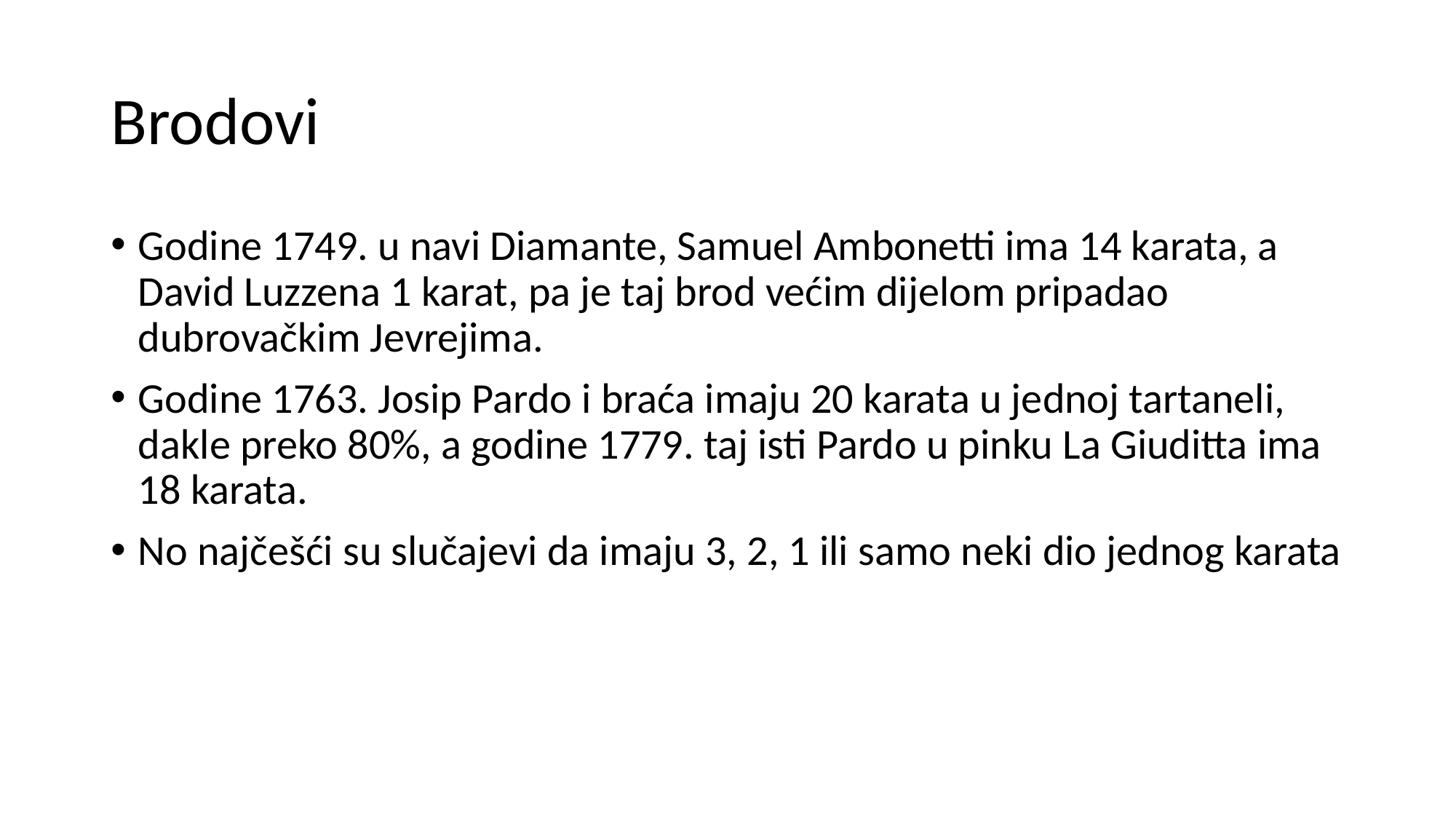

# Brodovi
Godine 1749. u navi Diamante, Samuel Ambonetti ima 14 karata, a David Luzzena 1 karat, pa je taj brod većim dijelom pripadao dubrovačkim Jevrejima.
Godine 1763. Josip Pardo i braća imaju 20 karata u jednoj tartaneli, dakle preko 80%, a godine 1779. taj isti Pardo u pinku La Giuditta ima 18 karata.
No najčešći su slučajevi da imaju 3, 2, 1 ili samo neki dio jednog karata